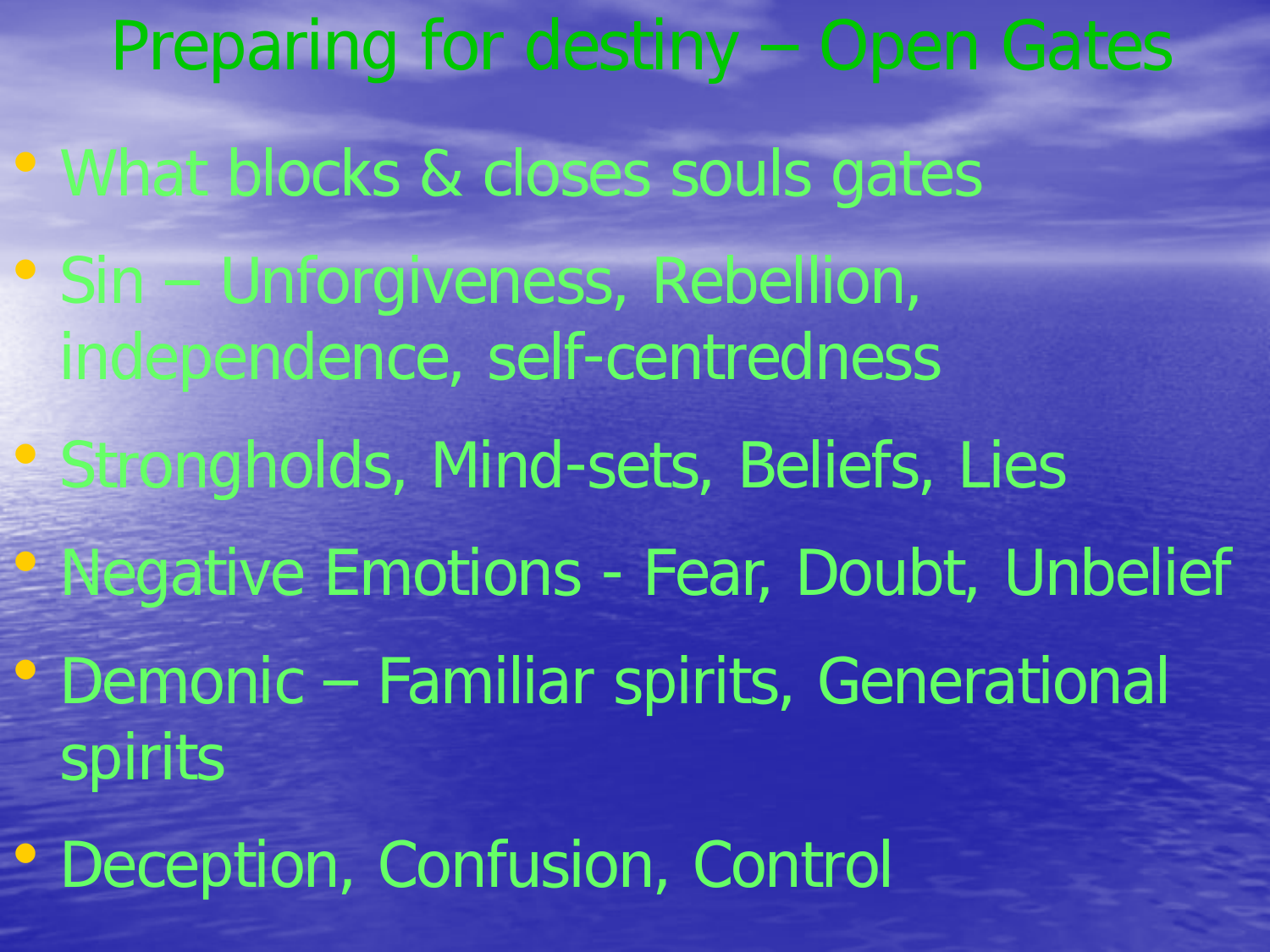

# Preparing for destiny – Open Gates
What blocks & closes souls gates
Sin – Unforgiveness, Rebellion, independence, self-centredness
Strongholds, Mind-sets, Beliefs, Lies
Negative Emotions - Fear, Doubt, Unbelief
Demonic – Familiar spirits, Generational spirits
Deception, Confusion, Control